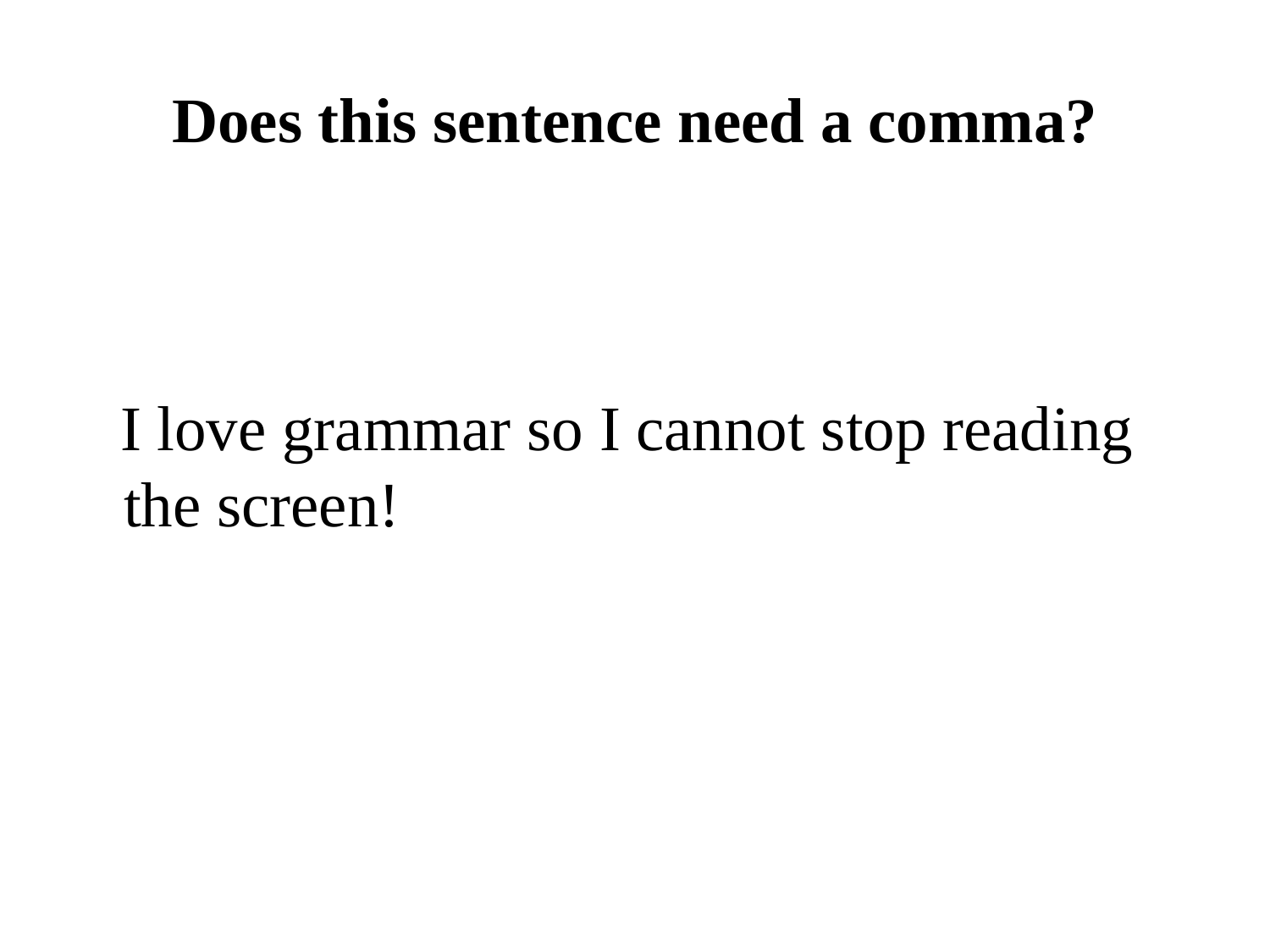

# Does this sentence need a comma?

 I love grammar so I cannot stop reading the screen!